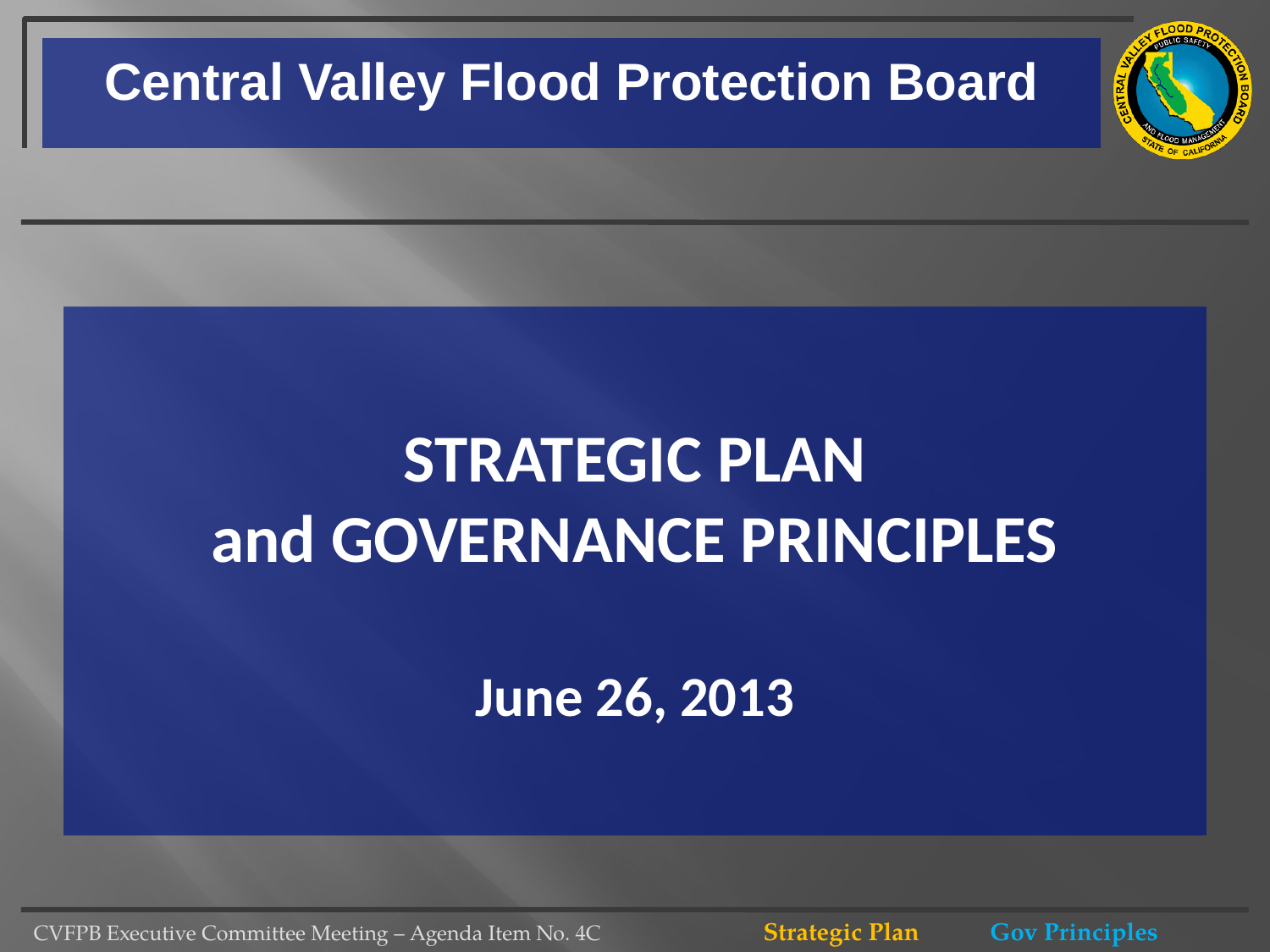

Central Valley Flood Protection Board
# Strategic Plan and Governance Principles June 26, 2013